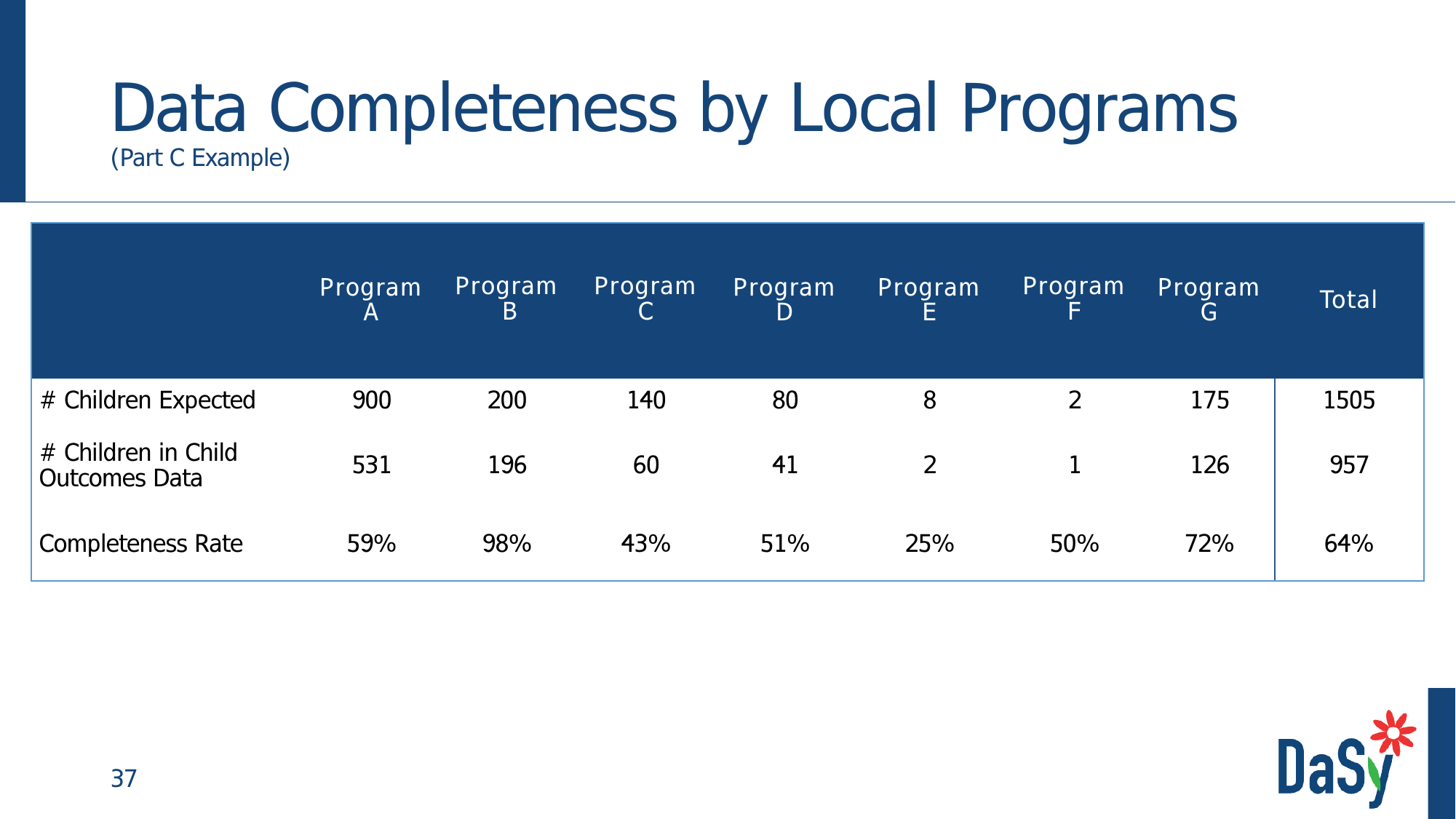

# Data Completeness by Local Programs (Part C Example)
|  | Program A | Program  B | Program C | Program D | Program E | Program F | Program G | Total |
| --- | --- | --- | --- | --- | --- | --- | --- | --- |
| # Children Expected | 900 | 200 | 140 | 80 | 8 | 2 | 175 | 1505 |
| # Children in Child Outcomes Data | 531 | 196 | 60 | 41 | 2 | 1 | 126 | 957 |
| Completeness Rate | 59% | 98% | 43% | 51% | 25% | 50% | 72% | 64% |